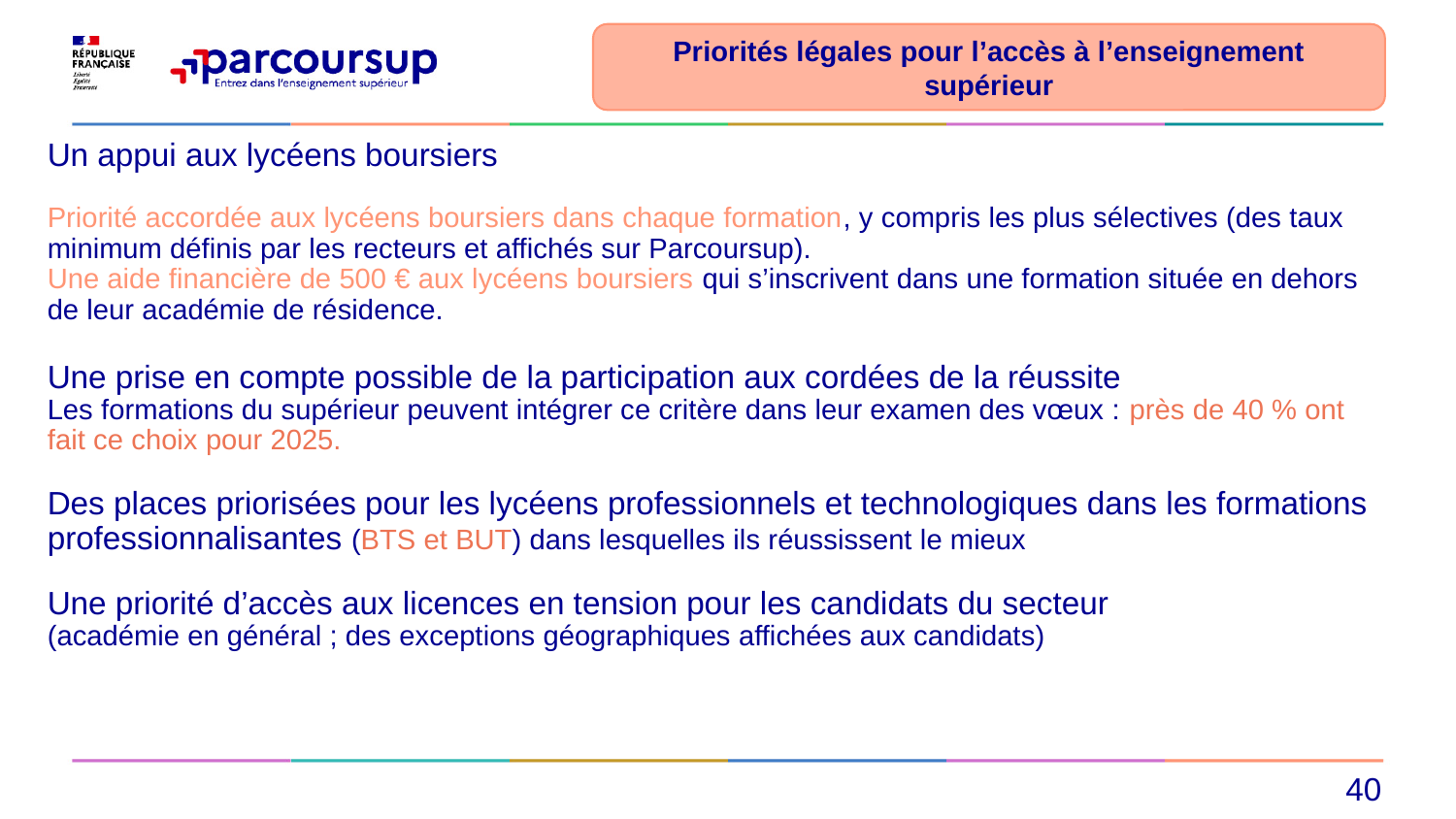

Priorités légales pour l’accès à l’enseignement supérieur
# Un appui aux lycéens boursiers Priorité accordée aux lycéens boursiers dans chaque formation, y compris les plus sélectives (des taux minimum définis par les recteurs et affichés sur Parcoursup). Une aide financière de 500 € aux lycéens boursiers qui s’inscrivent dans une formation située en dehors de leur académie de résidence. Une prise en compte possible de la participation aux cordées de la réussite Les formations du supérieur peuvent intégrer ce critère dans leur examen des vœux : près de 40 % ont fait ce choix pour 2025. Des places priorisées pour les lycéens professionnels et technologiques dans les formations professionnalisantes (BTS et BUT) dans lesquelles ils réussissent le mieux Une priorité d’accès aux licences en tension pour les candidats du secteur (académie en général ; des exceptions géographiques affichées aux candidats)

40